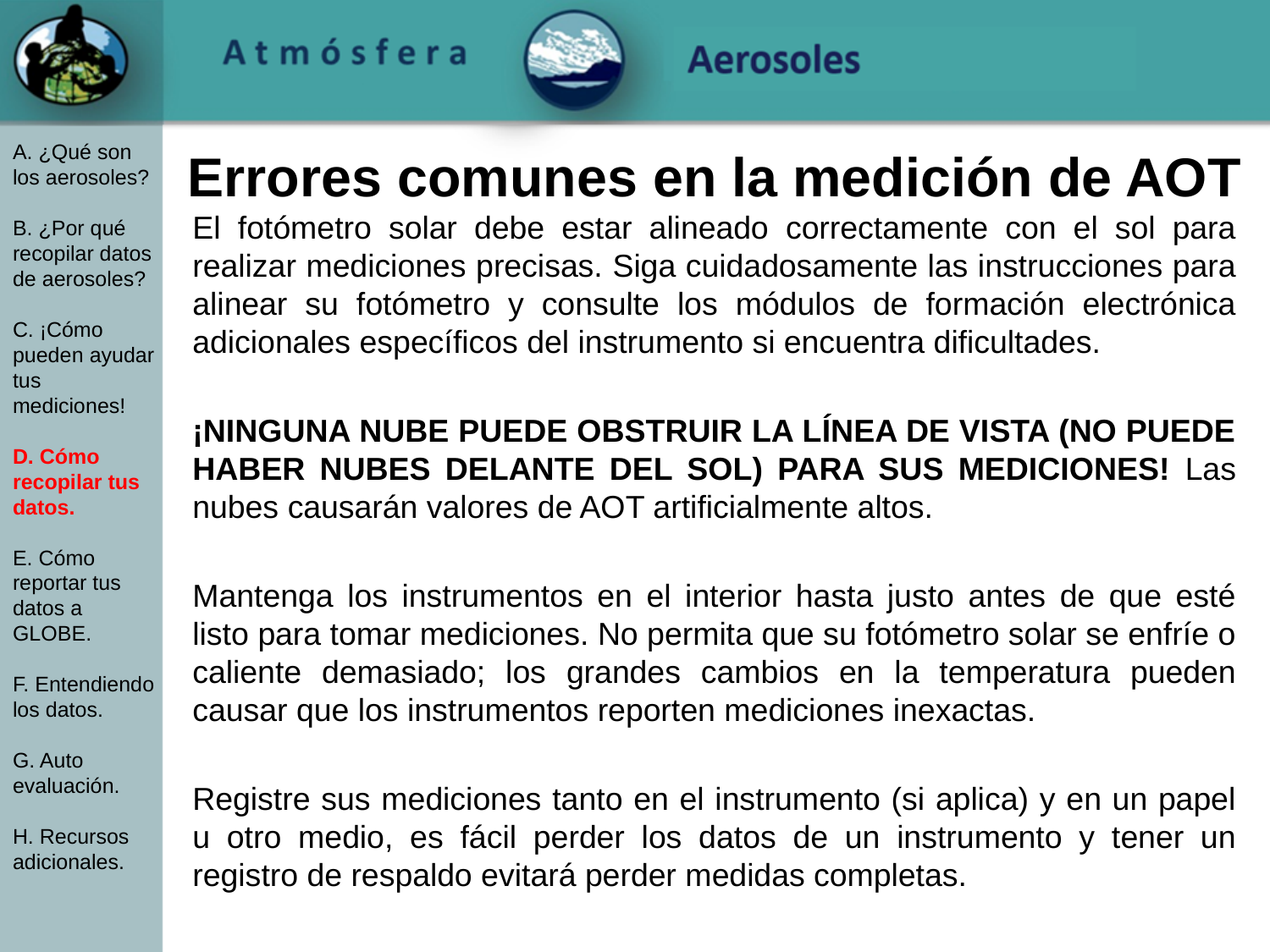

# Errores comunes en la medición de AOT
A. ¿Qué son los aerosoles?

B. ¿Por qué recopilar datos de aerosoles?

C. ¡Cómo pueden ayudar tus mediciones!

D. Cómo recopilar tus datos.

E. Cómo reportar tus datos a GLOBE.

F. Entendiendo los datos.

G. Auto evaluación.

H. Recursos adicionales.
El fotómetro solar debe estar alineado correctamente con el sol para realizar mediciones precisas. Siga cuidadosamente las instrucciones para alinear su fotómetro y consulte los módulos de formación electrónica adicionales específicos del instrumento si encuentra dificultades.

¡NINGUNA NUBE PUEDE OBSTRUIR LA LÍNEA DE VISTA (NO PUEDE HABER NUBES DELANTE DEL SOL) PARA SUS MEDICIONES! Las nubes causarán valores de AOT artificialmente altos.

Mantenga los instrumentos en el interior hasta justo antes de que esté listo para tomar mediciones. No permita que su fotómetro solar se enfríe o caliente demasiado; los grandes cambios en la temperatura pueden causar que los instrumentos reporten mediciones inexactas.

Registre sus mediciones tanto en el instrumento (si aplica) y en un papel u otro medio, es fácil perder los datos de un instrumento y tener un registro de respaldo evitará perder medidas completas.